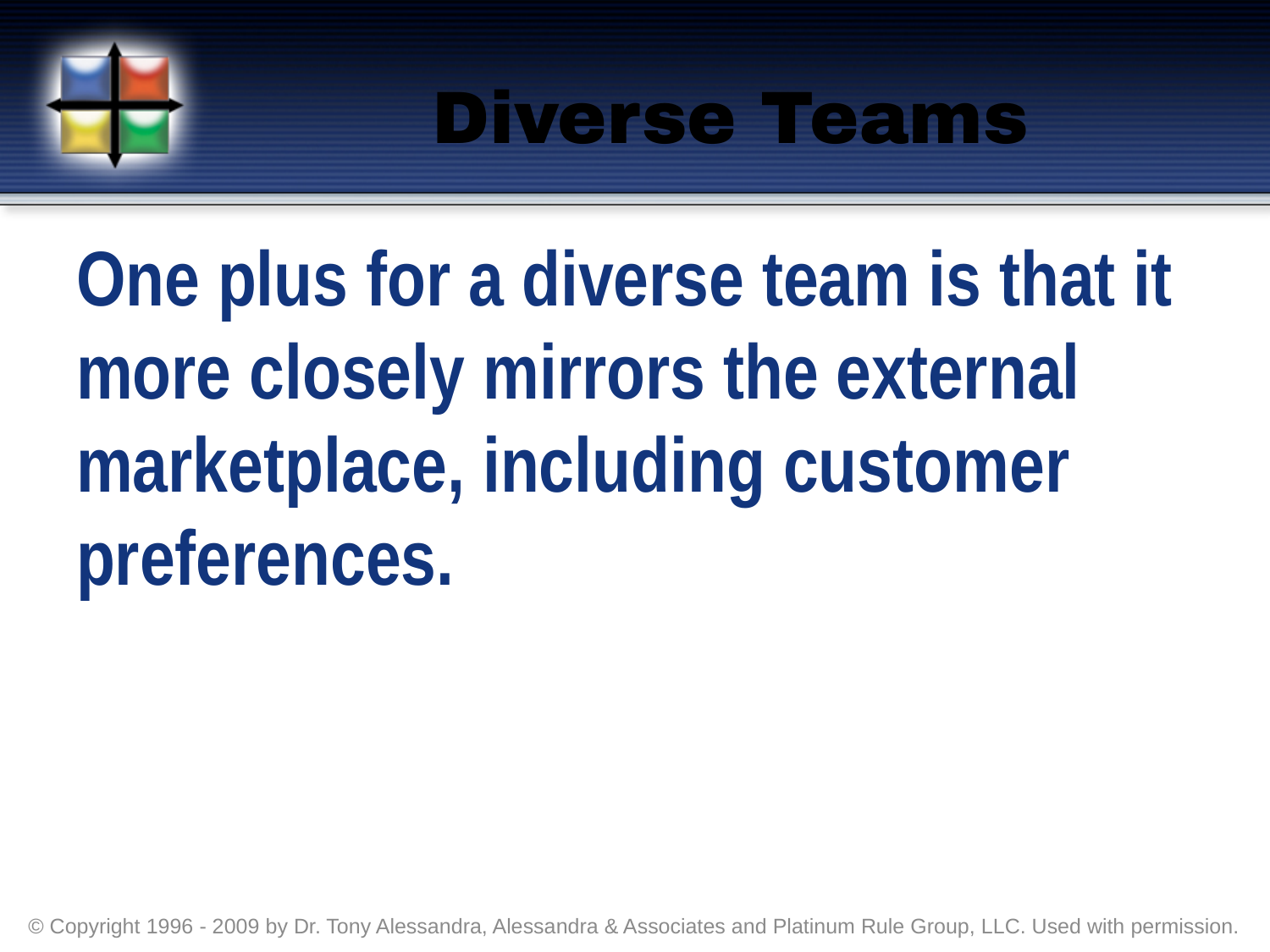

# Diverse Teams
One plus for a diverse team is that it more closely mirrors the external marketplace, including customer preferences.
© Copyright 1996 - 2009 by Dr. Tony Alessandra, Alessandra & Associates and Platinum Rule Group, LLC. Used with permission.